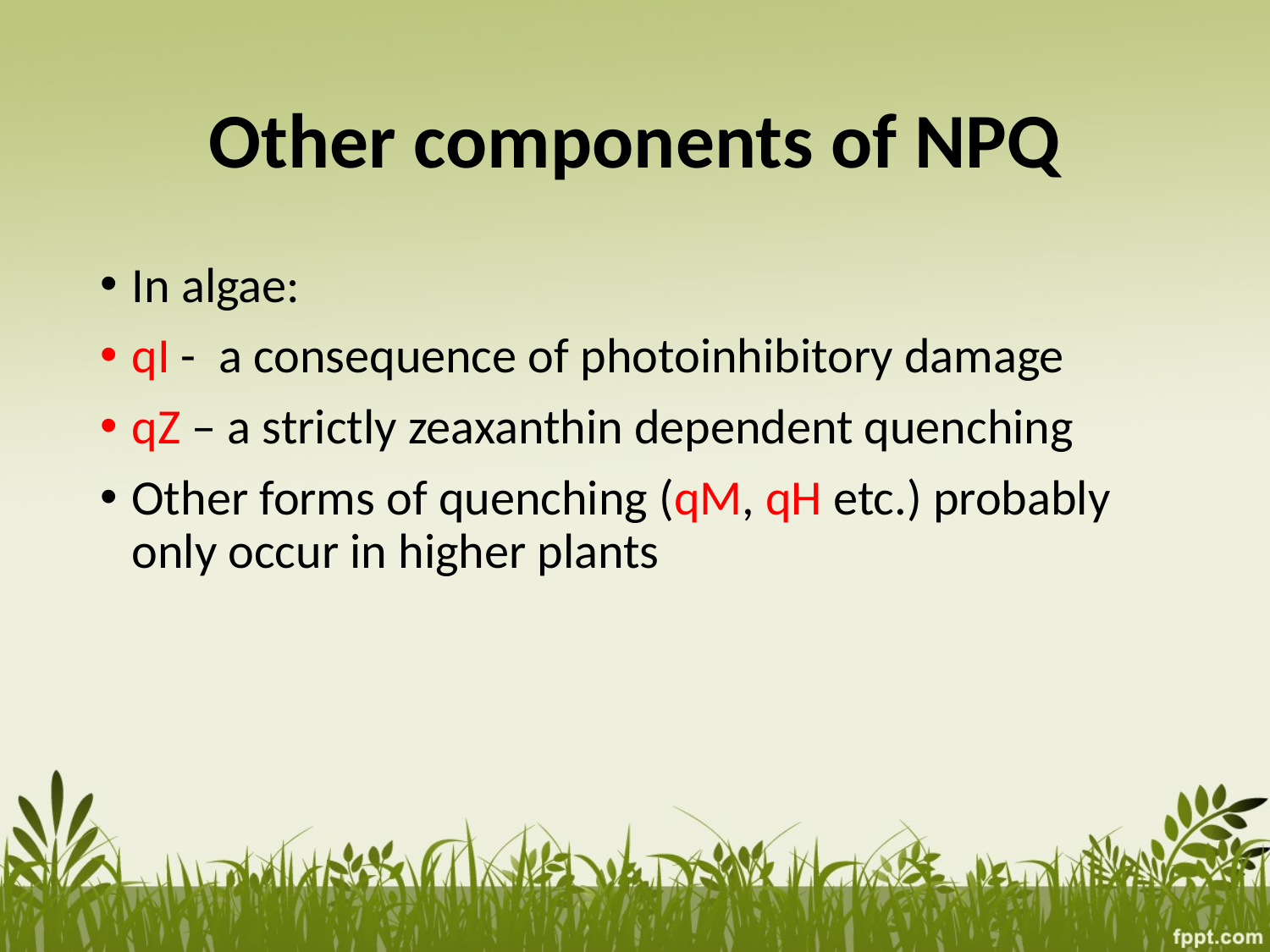

# Other components of NPQ
In algae:
qI -  a consequence of photoinhibitory damage
qZ – a strictly zeaxanthin dependent quenching
Other forms of quenching (qM, qH etc.) probably only occur in higher plants